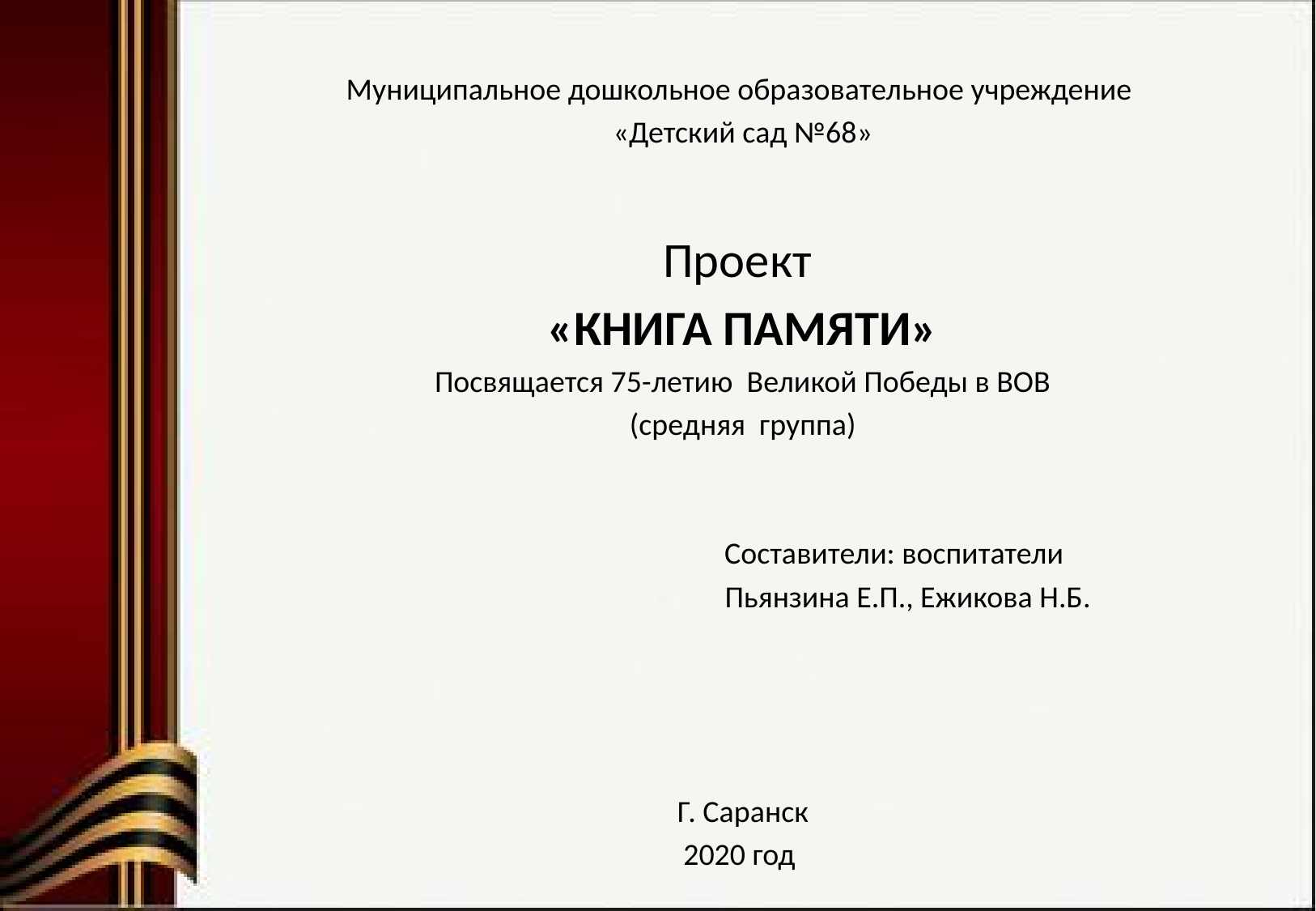

Муниципальное дошкольное образовательное учреждение
«Детский сад №68»

Проект
«КНИГА ПАМЯТИ»
Посвящается 75-летию  Великой Победы в ВОВ
(средняя  группа)

                                            Составители: воспитатели
                                                Пьянзина Е.П., Ежикова Н.Б.

Г. Саранск
2020 год
#